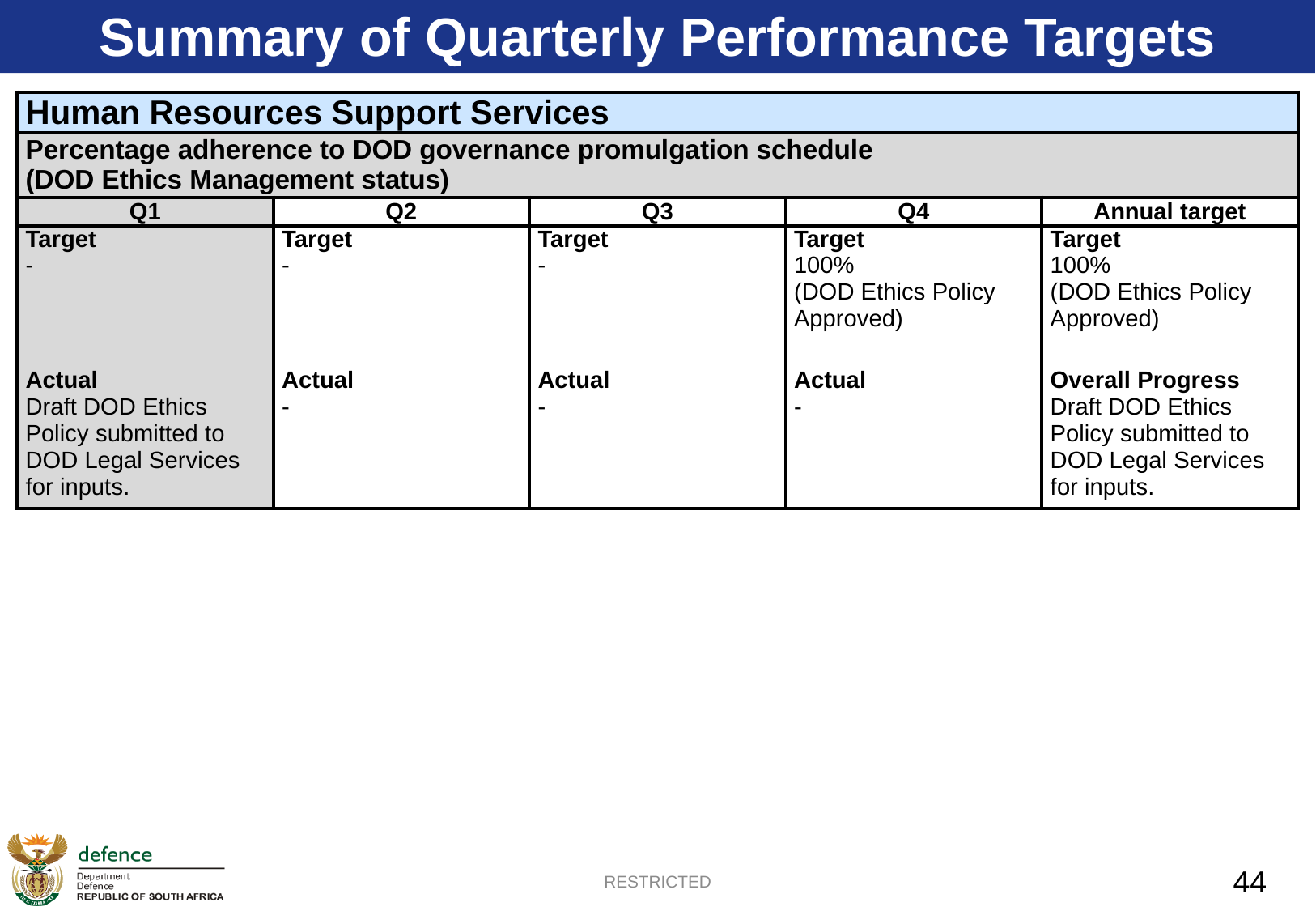

Summary of Quarterly Performance Targets
| Human Resources Support Services |  |  |  |  |
| --- | --- | --- | --- | --- |
| Percentage adherence to DOD governance promulgation schedule (DOD Ethics Management status) |  |  |  |  |
| Q1 | Q2 | Q3 | Q4 | Annual target |
| Target - | Target - | Target - | Target 100% (DOD Ethics Policy Approved) | Target 100% (DOD Ethics Policy Approved) |
| Actual Draft DOD Ethics Policy submitted to DOD Legal Services for inputs. | Actual - | Actual - | Actual - | Overall Progress Draft DOD Ethics Policy submitted to DOD Legal Services for inputs. |
RESTRICTED
44